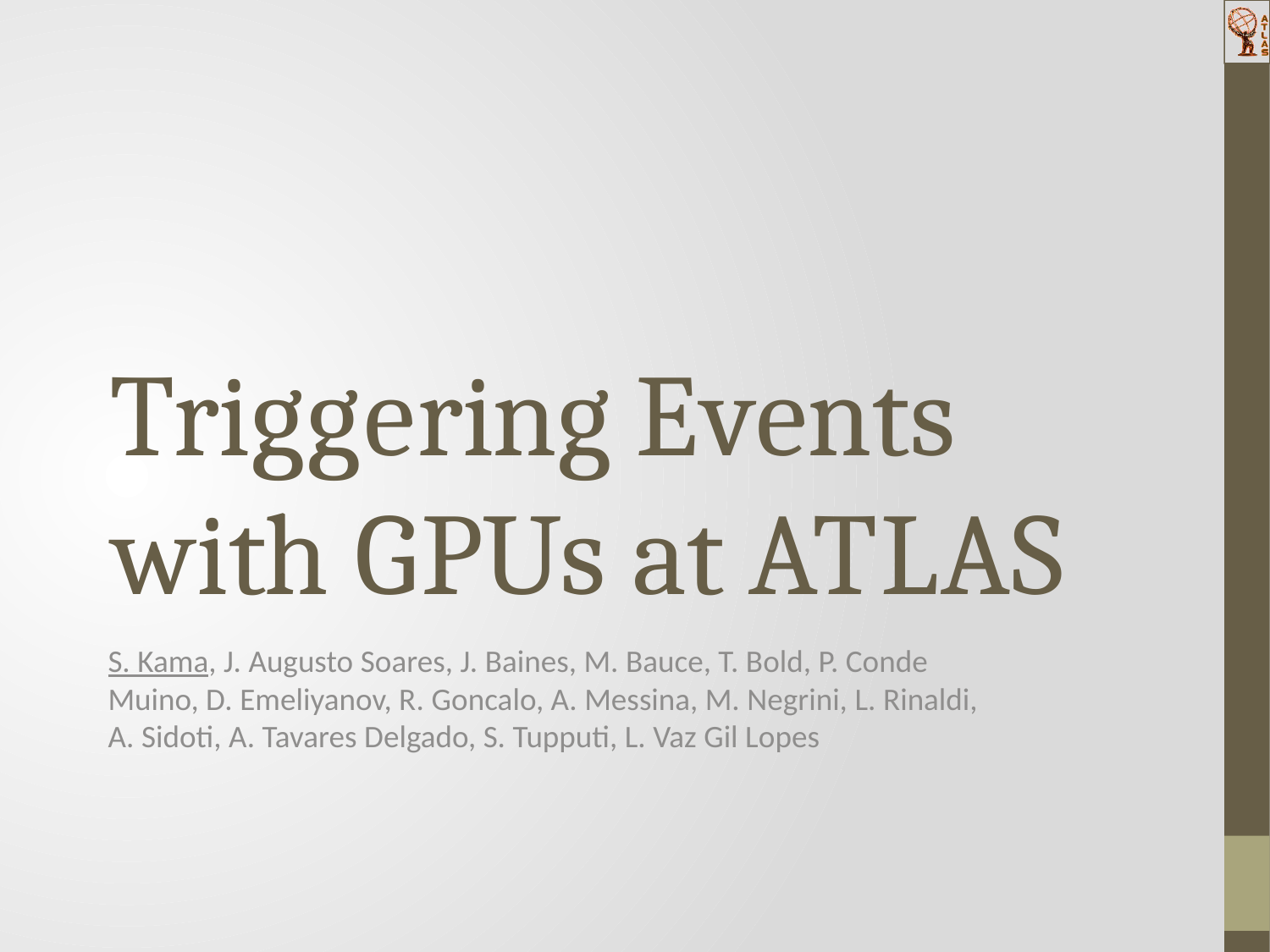

# Triggering Events with GPUs at ATLAS
S. Kama, J. Augusto Soares, J. Baines, M. Bauce, T. Bold, P. Conde Muino, D. Emeliyanov, R. Goncalo, A. Messina, M. Negrini, L. Rinaldi, A. Sidoti, A. Tavares Delgado, S. Tupputi, L. Vaz Gil Lopes